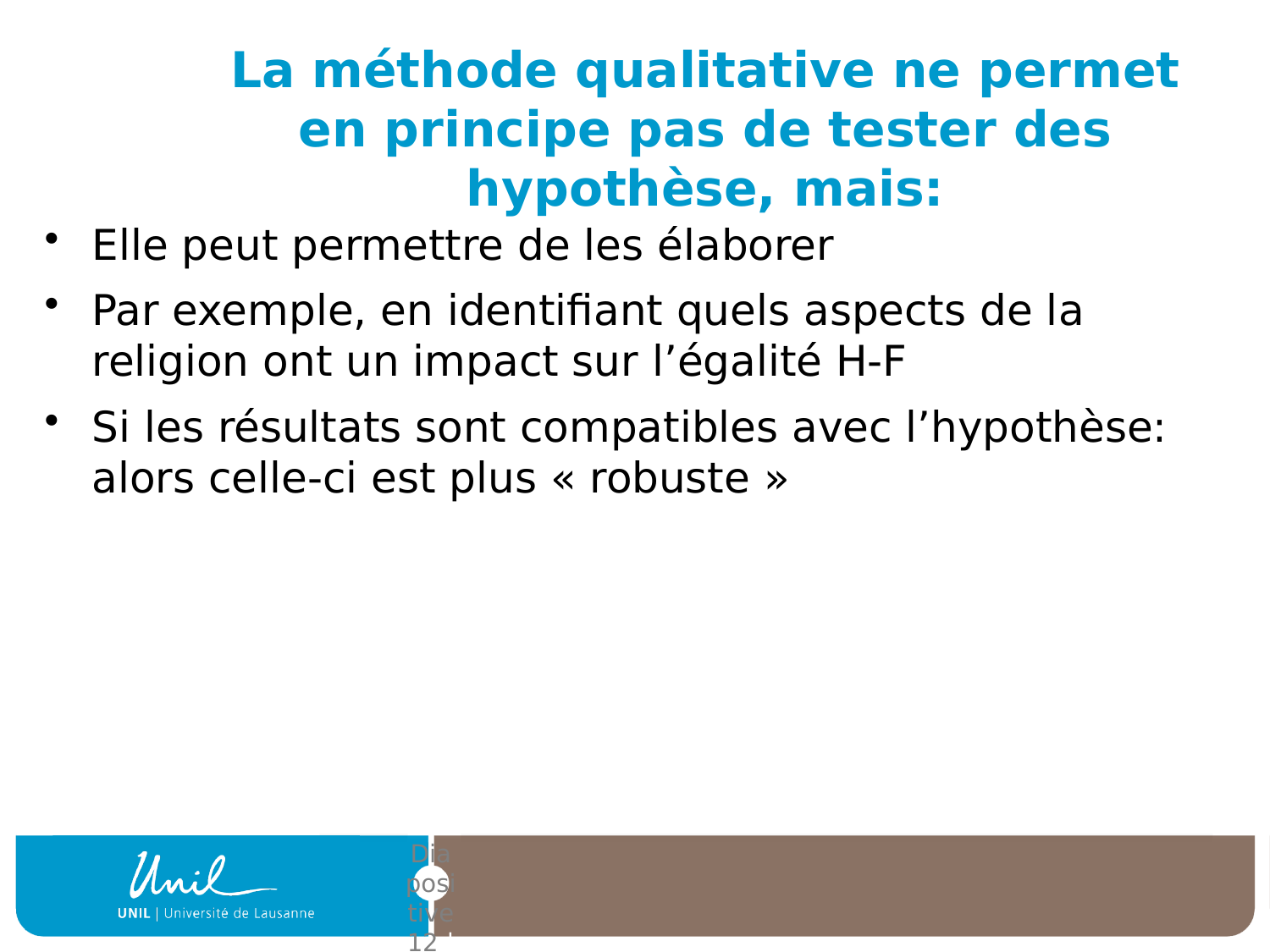

# La méthode qualitative ne permet en principe pas de tester des hypothèse, mais:
Elle peut permettre de les élaborer
Par exemple, en identifiant quels aspects de la religion ont un impact sur l’égalité H-F
Si les résultats sont compatibles avec l’hypothèse: alors celle-ci est plus « robuste »
| Diapositive 12 |